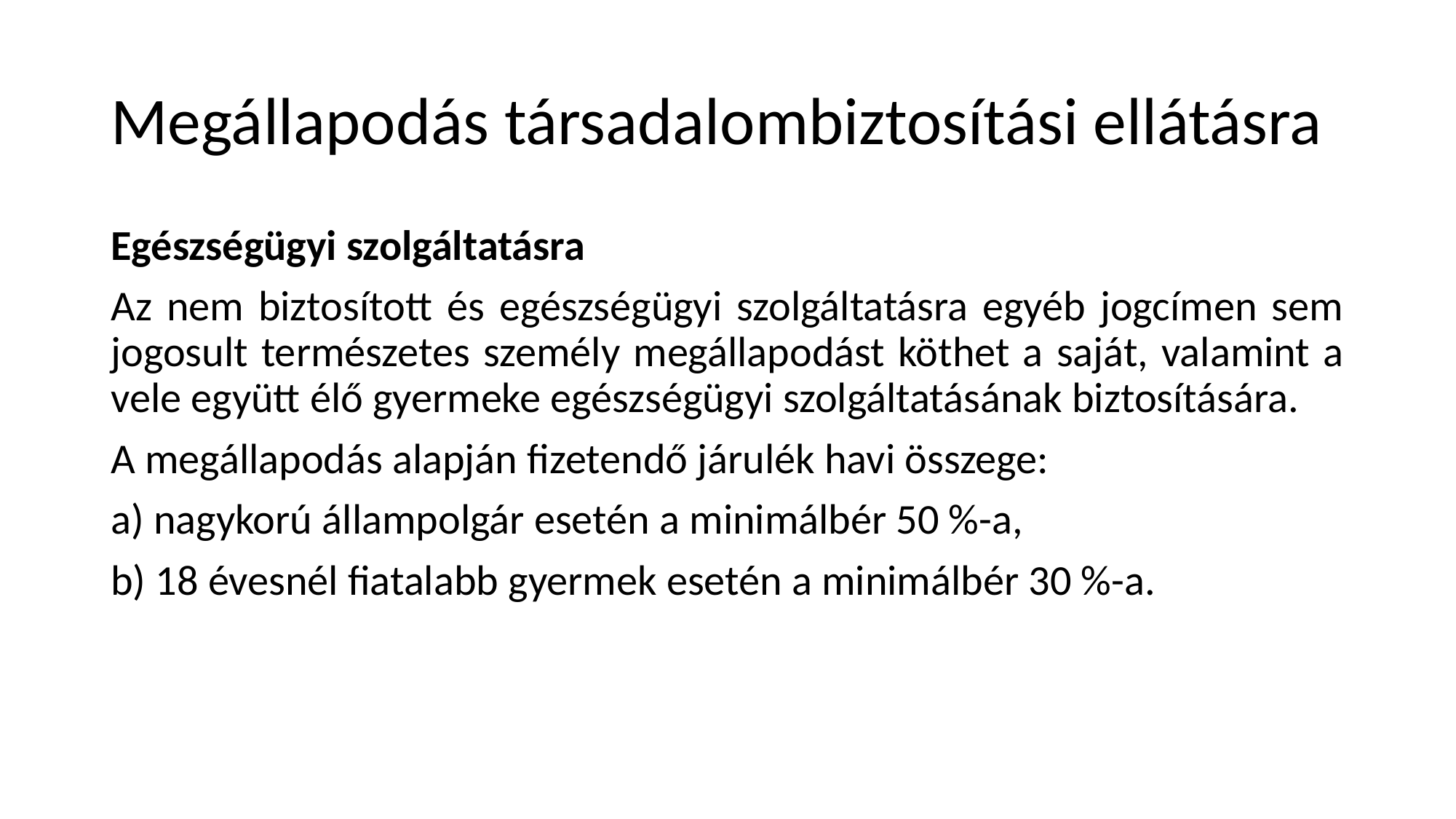

# Megállapodás társadalombiztosítási ellátásra
Egészségügyi szolgáltatásra
Az nem biztosított és egészségügyi szolgáltatásra egyéb jogcímen sem jogosult természetes személy megállapodást köthet a saját, valamint a vele együtt élő gyermeke egészségügyi szolgáltatásának biztosítására.
A megállapodás alapján fizetendő járulék havi összege:
a) nagykorú állampolgár esetén a minimálbér 50 %-a,
b) 18 évesnél fiatalabb gyermek esetén a minimálbér 30 %-a.